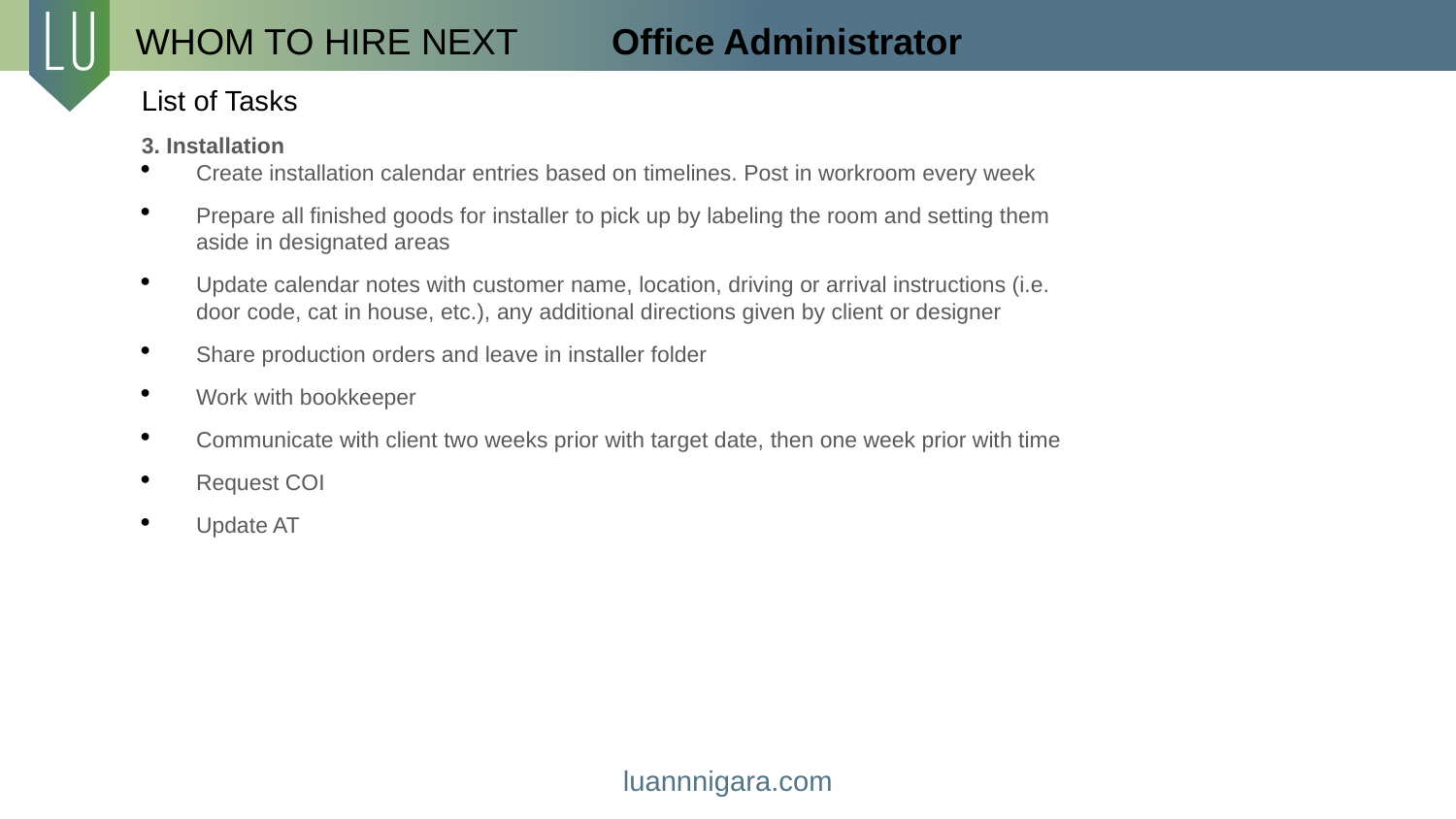

WHOM TO HIRE NEXT
Office Administrator
List of Tasks
3. Installation
Create installation calendar entries based on timelines. Post in workroom every week
Prepare all finished goods for installer to pick up by labeling the room and setting them aside in designated areas
Update calendar notes with customer name, location, driving or arrival instructions (i.e. door code, cat in house, etc.), any additional directions given by client or designer
Share production orders and leave in installer folder
Work with bookkeeper
Communicate with client two weeks prior with target date, then one week prior with time
Request COI
Update AT